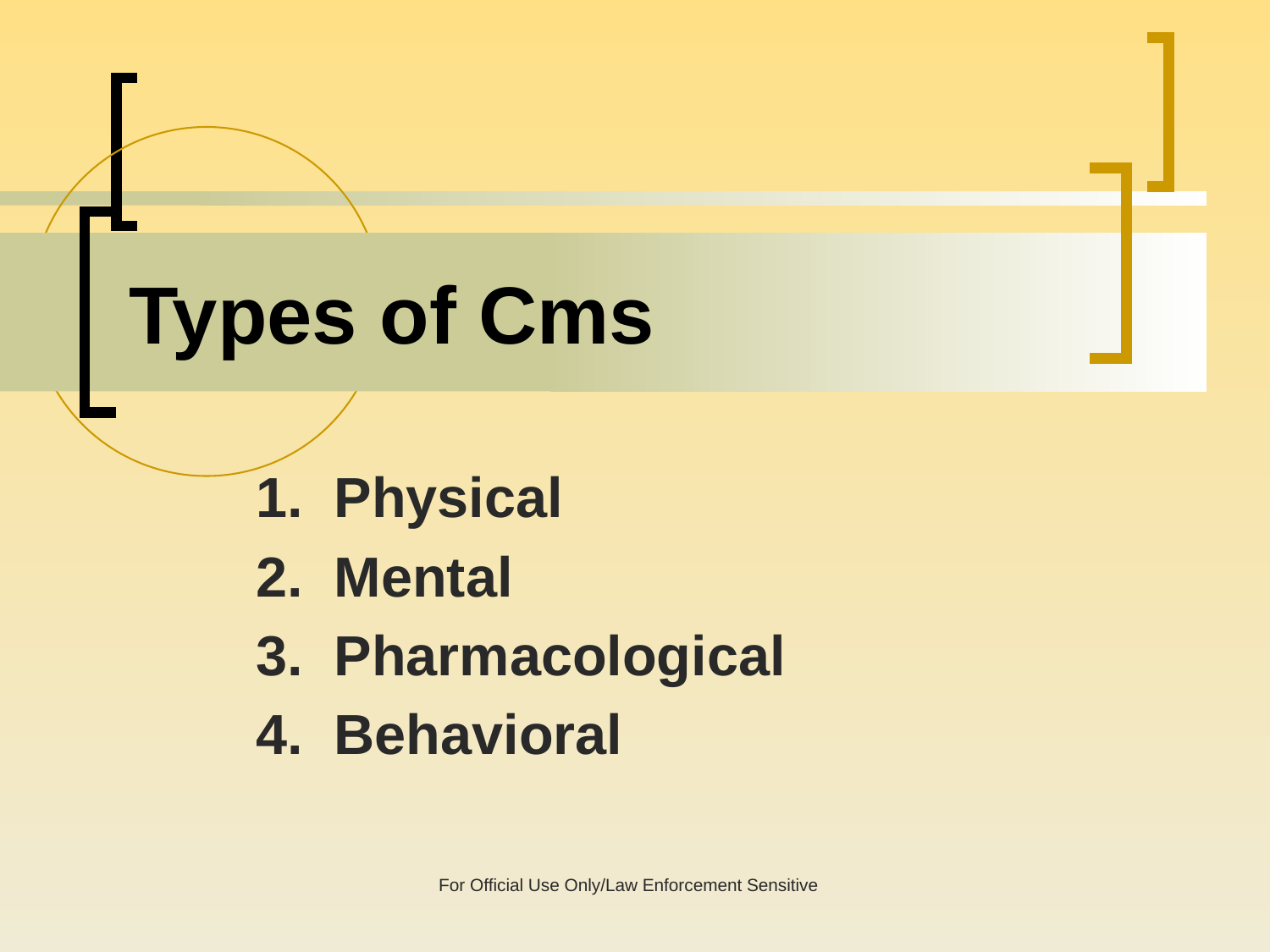

# Types of Cms
1.  Physical
2.  Mental
3.  Pharmacological
4.  Behavioral